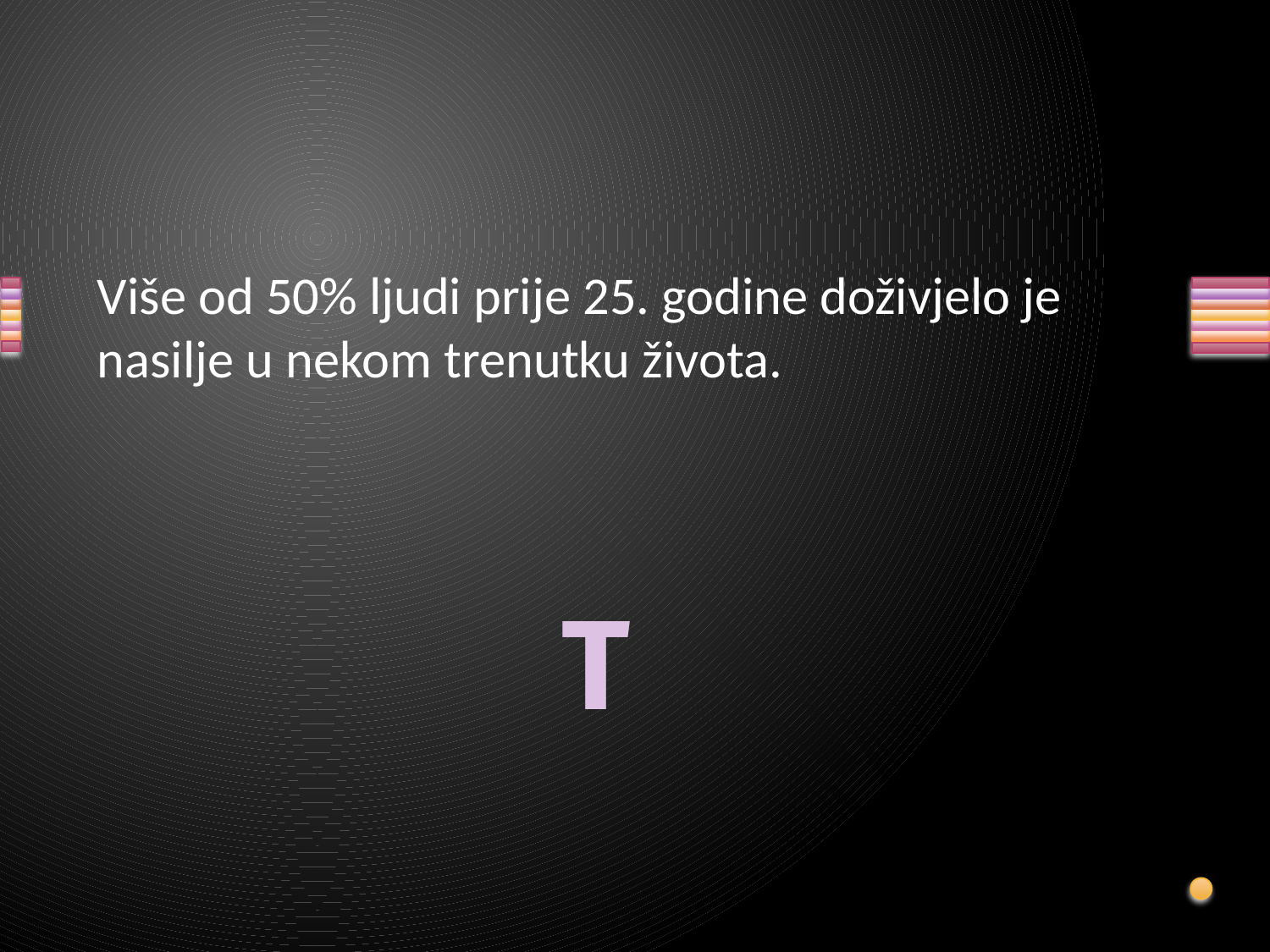

# Više od 50% ljudi prije 25. godine doživjelo je nasilje u nekom trenutku života.
T